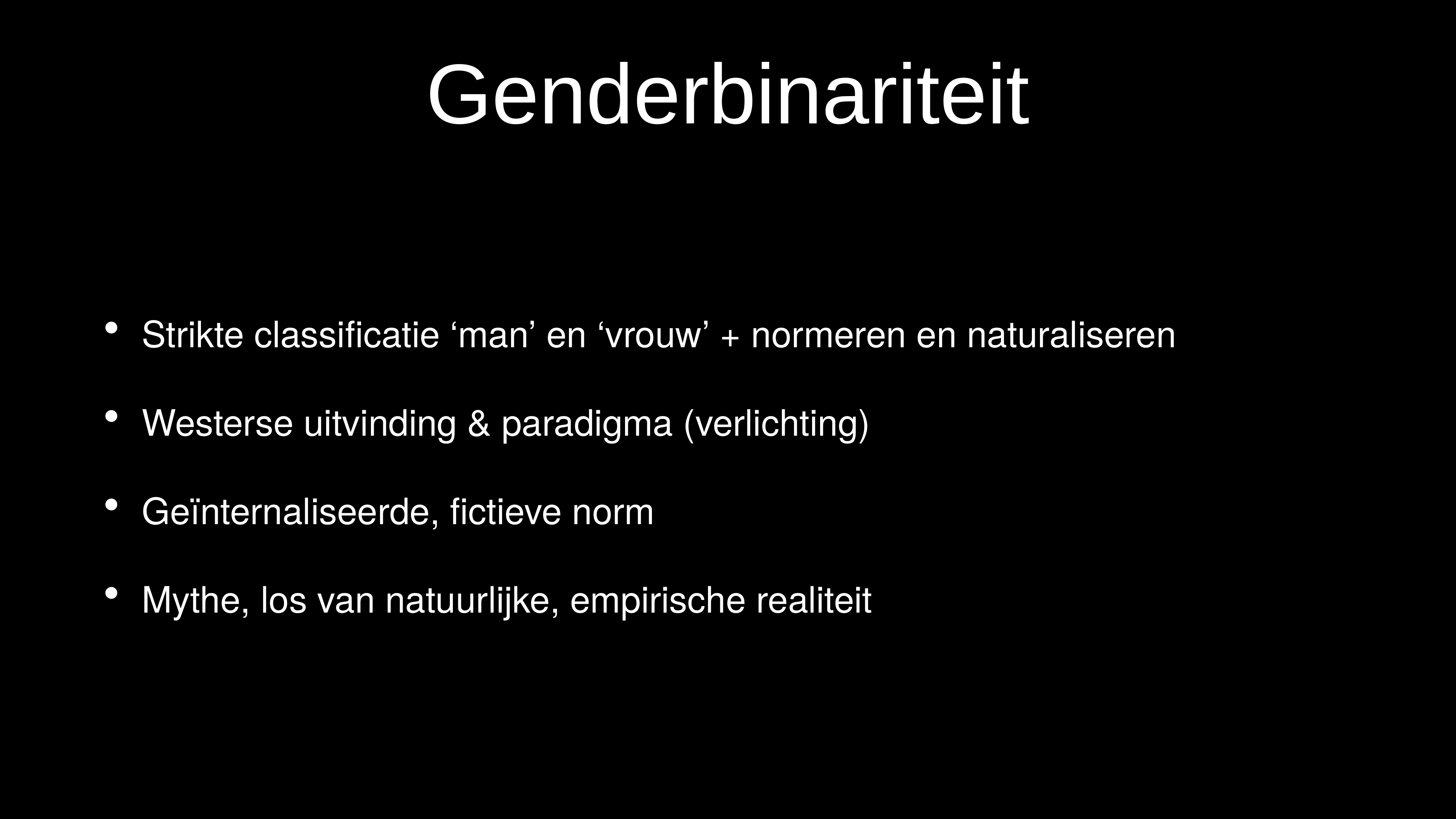

# Genderbinariteit
Strikte classificatie ‘man’ en ‘vrouw’ + normeren en naturaliseren
Westerse uitvinding & paradigma (verlichting)
Geïnternaliseerde, fictieve norm
Mythe, los van natuurlijke, empirische realiteit